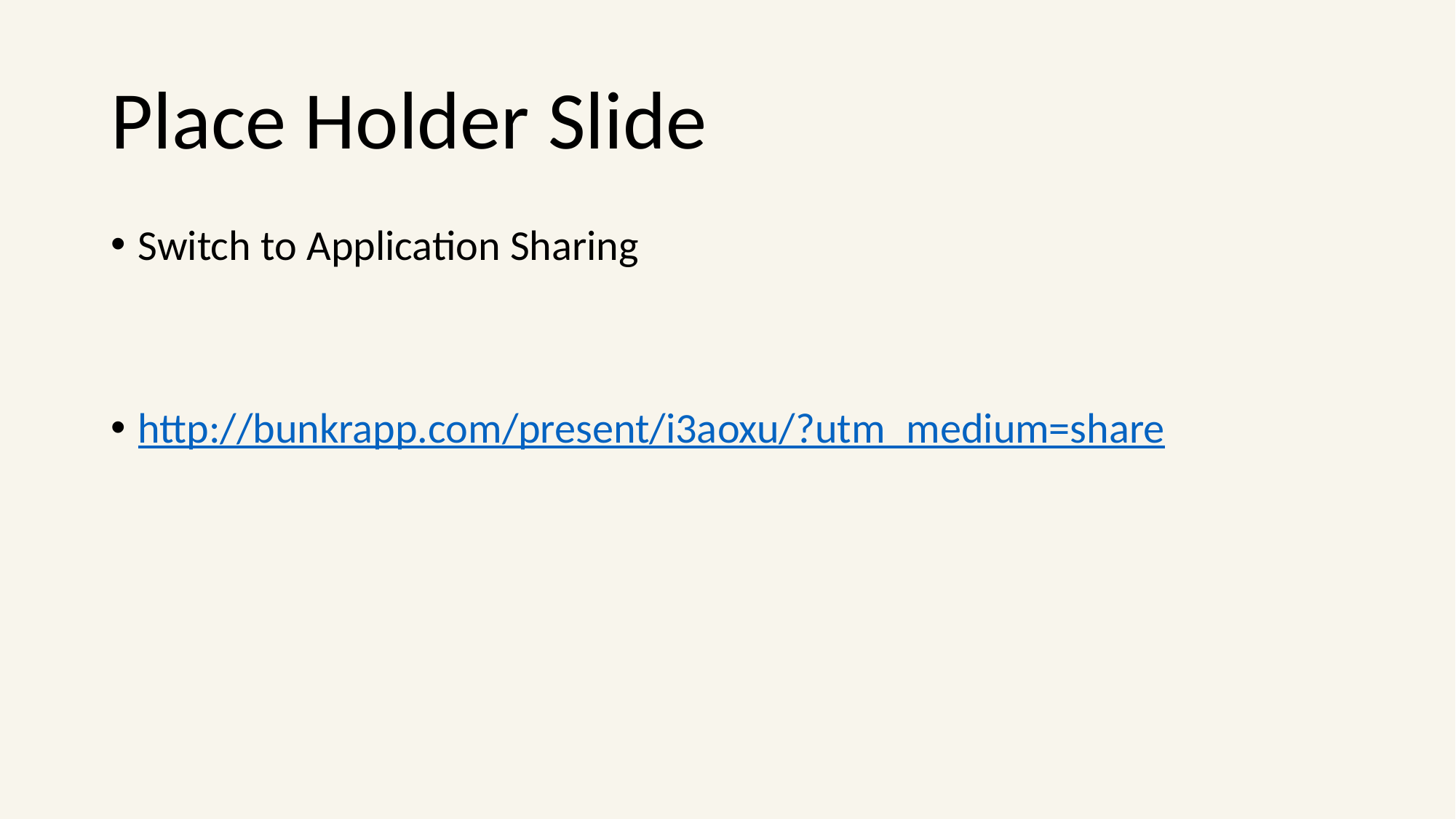

# Place Holder Slide
Switch to Application Sharing

http://bunkrapp.com/present/i3aoxu/?utm_medium=share